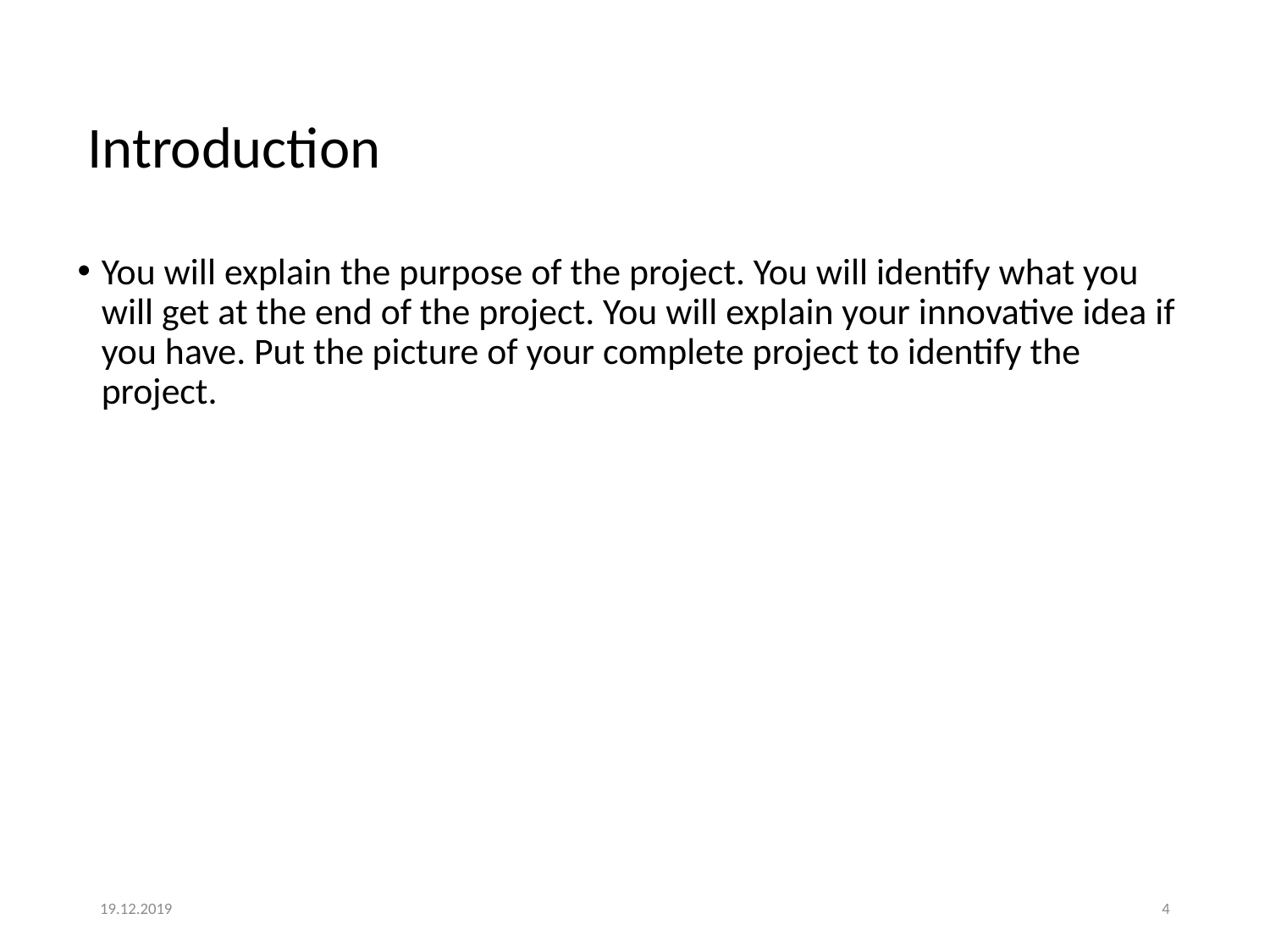

# Introduction
You will explain the purpose of the project. You will identify what you will get at the end of the project. You will explain your innovative idea if you have. Put the picture of your complete project to identify the project.
19.12.2019
4